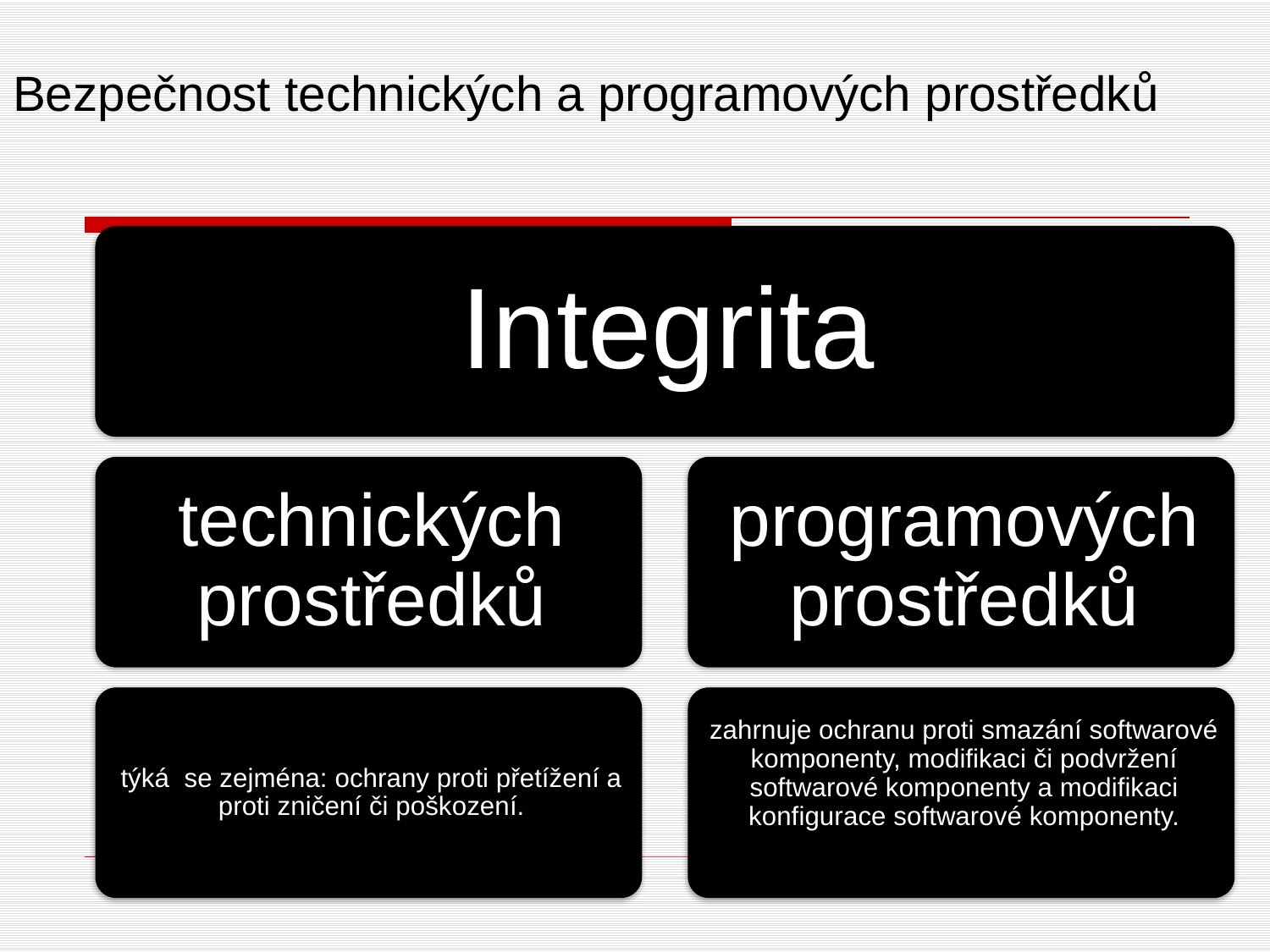

# Bezpečnost technických a programových prostředků
Integrita
technických prostředků
týká  se zejména: ochrany proti přetížení a proti zničení či poškození.
programových prostředků
zahrnuje ochranu proti smazání softwarové komponenty, modifikaci či podvržení softwarové komponenty a modifikaci konfigurace softwarové komponenty.

36